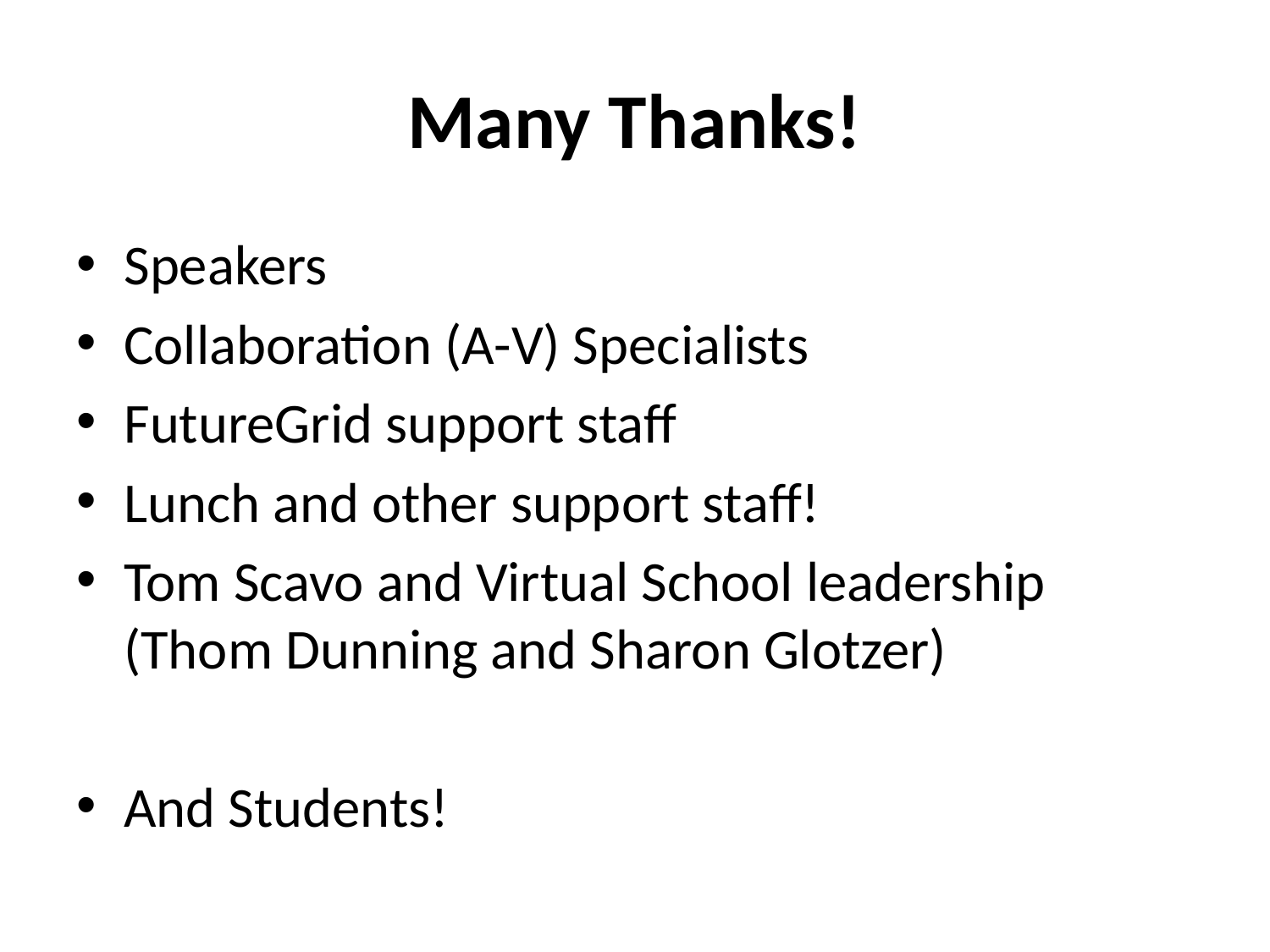

# Many Thanks!
Speakers
Collaboration (A-V) Specialists
FutureGrid support staff
Lunch and other support staff!
Tom Scavo and Virtual School leadership (Thom Dunning and Sharon Glotzer)

And Students!